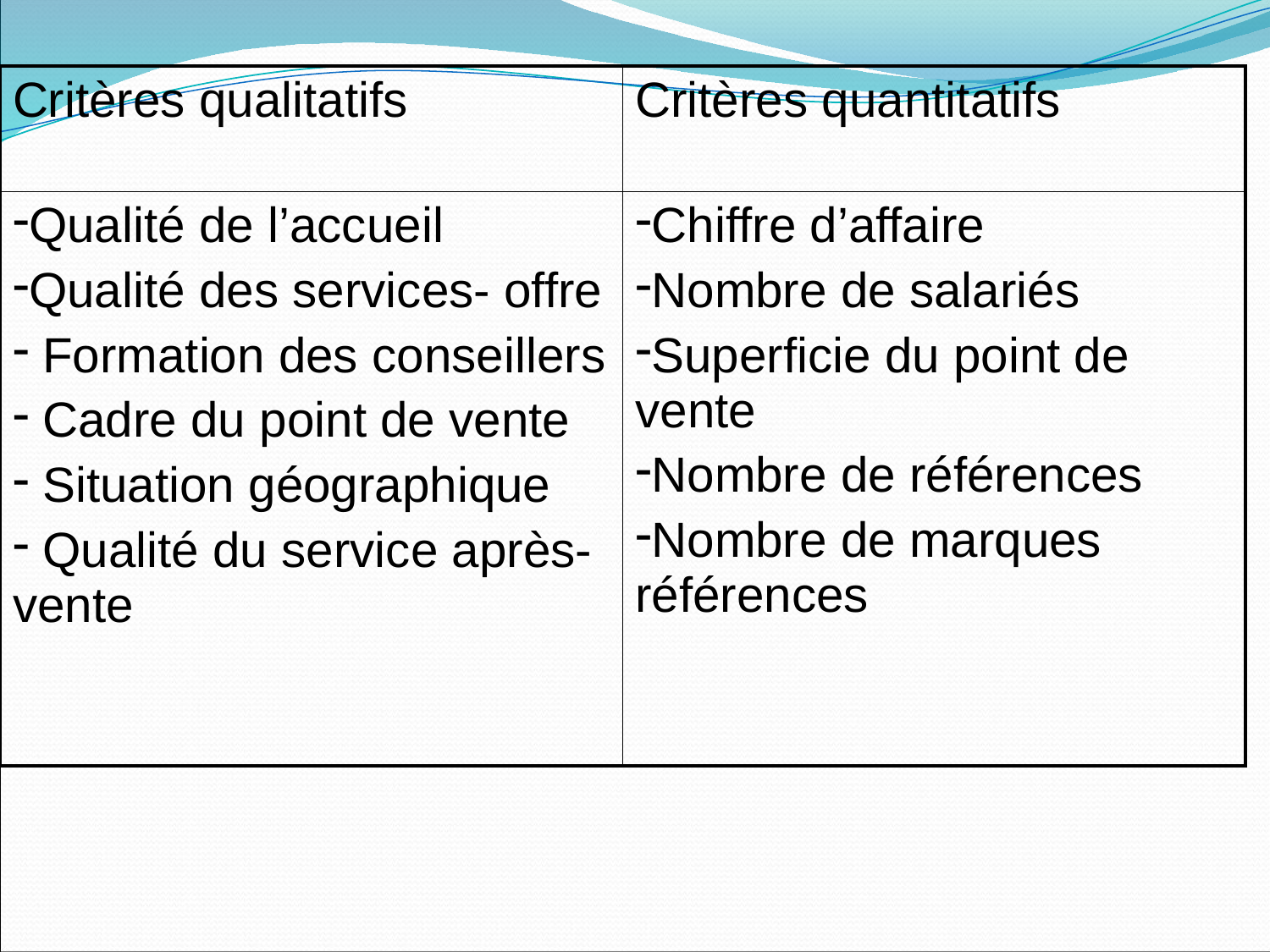

| Critères qualitatifs | Critères quantitatifs |
| --- | --- |
| Qualité de l’accueil Qualité des services- offre Formation des conseillers Cadre du point de vente Situation géographique Qualité du service après-vente | Chiffre d’affaire Nombre de salariés Superficie du point de vente Nombre de références Nombre de marques références |